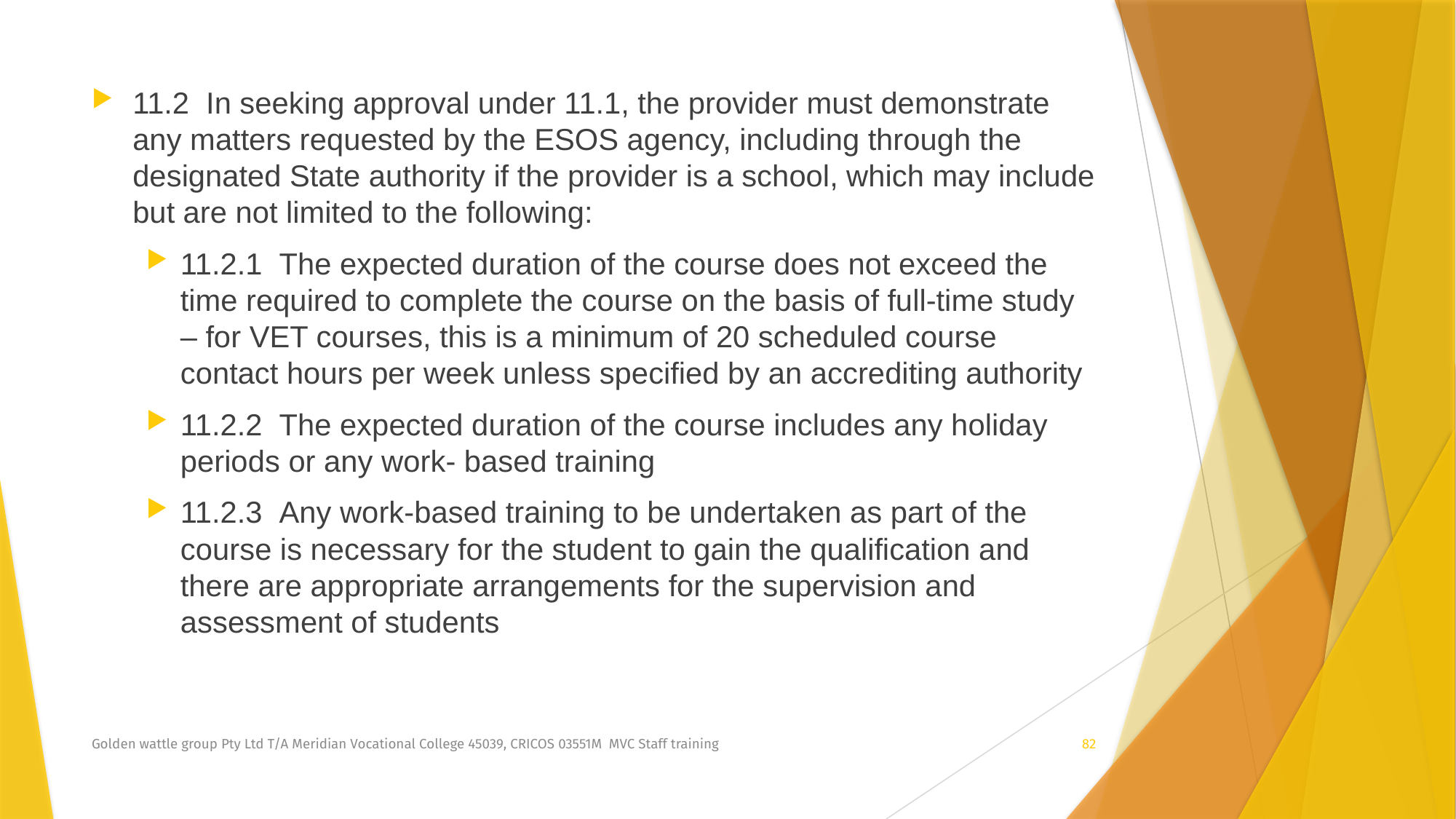

11.2  In seeking approval under 11.1, the provider must demonstrate any matters requested by the ESOS agency, including through the designated State authority if the provider is a school, which may include but are not limited to the following:
11.2.1  The expected duration of the course does not exceed the time required to complete the course on the basis of full-time study – for VET courses, this is a minimum of 20 scheduled course contact hours per week unless specified by an accrediting authority
11.2.2  The expected duration of the course includes any holiday periods or any work- based training
11.2.3  Any work-based training to be undertaken as part of the course is necessary for the student to gain the qualification and there are appropriate arrangements for the supervision and assessment of students

Golden wattle group Pty Ltd T/A Meridian Vocational College 45039, CRICOS 03551M  MVC Staff training
82